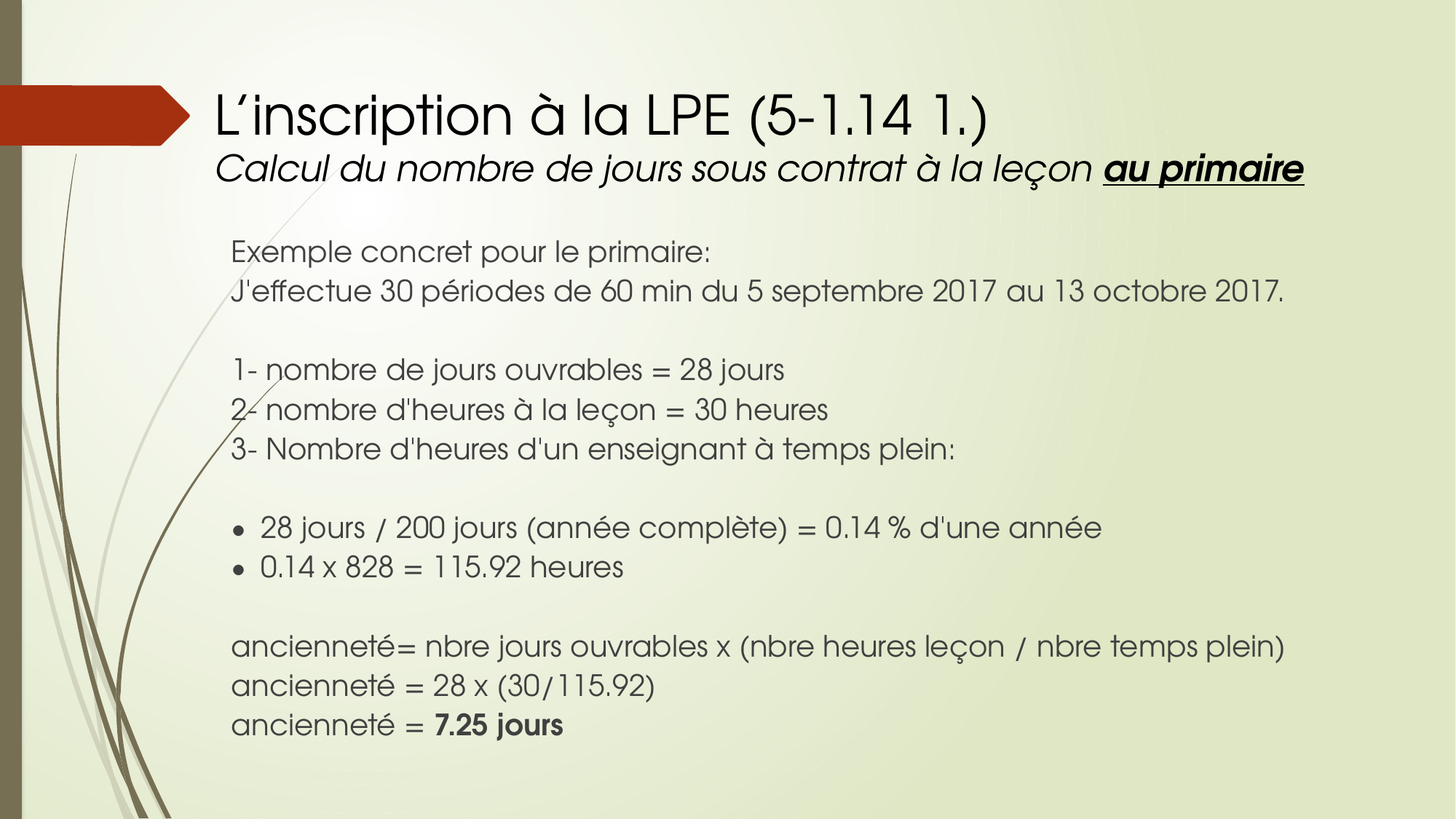

# L’inscription à la LPE (5-1.14 1.) Calcul du nombre de jours sous contrat à la leçon au primaire
Exemple concret pour le primaire:
J'effectue 30 périodes de 60 min du 5 septembre 2017 au 13 octobre 2017.

1- nombre de jours ouvrables = 28 jours
2- nombre d'heures à la leçon = 30 heures
3- Nombre d'heures d'un enseignant à temps plein:

•	28 jours / 200 jours (année complète) = 0.14 % d'une année
•	0.14 x 828 = 115.92 heures

ancienneté= nbre jours ouvrables x (nbre heures leçon / nbre temps plein)
ancienneté = 28 x (30/115.92)
ancienneté = 7.25 jours